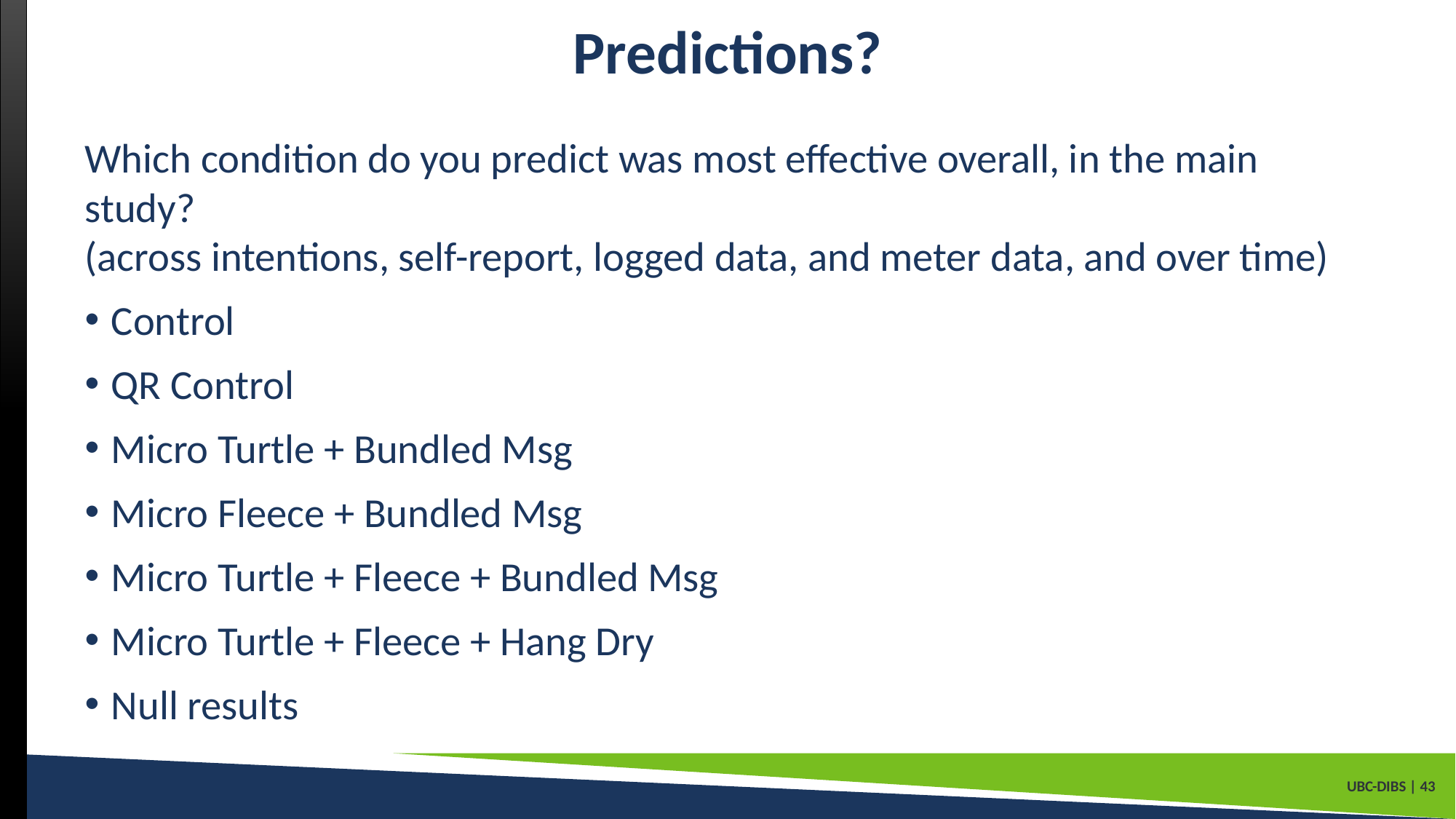

# Predictions?

Which condition do you predict was most effective overall, in the main study?
(across intentions, self-report, logged data, and meter data, and over time)
Control
QR Control
Micro Turtle + Bundled Msg
Micro Fleece + Bundled Msg
Micro Turtle + Fleece + Bundled Msg
Micro Turtle + Fleece + Hang Dry
Null results